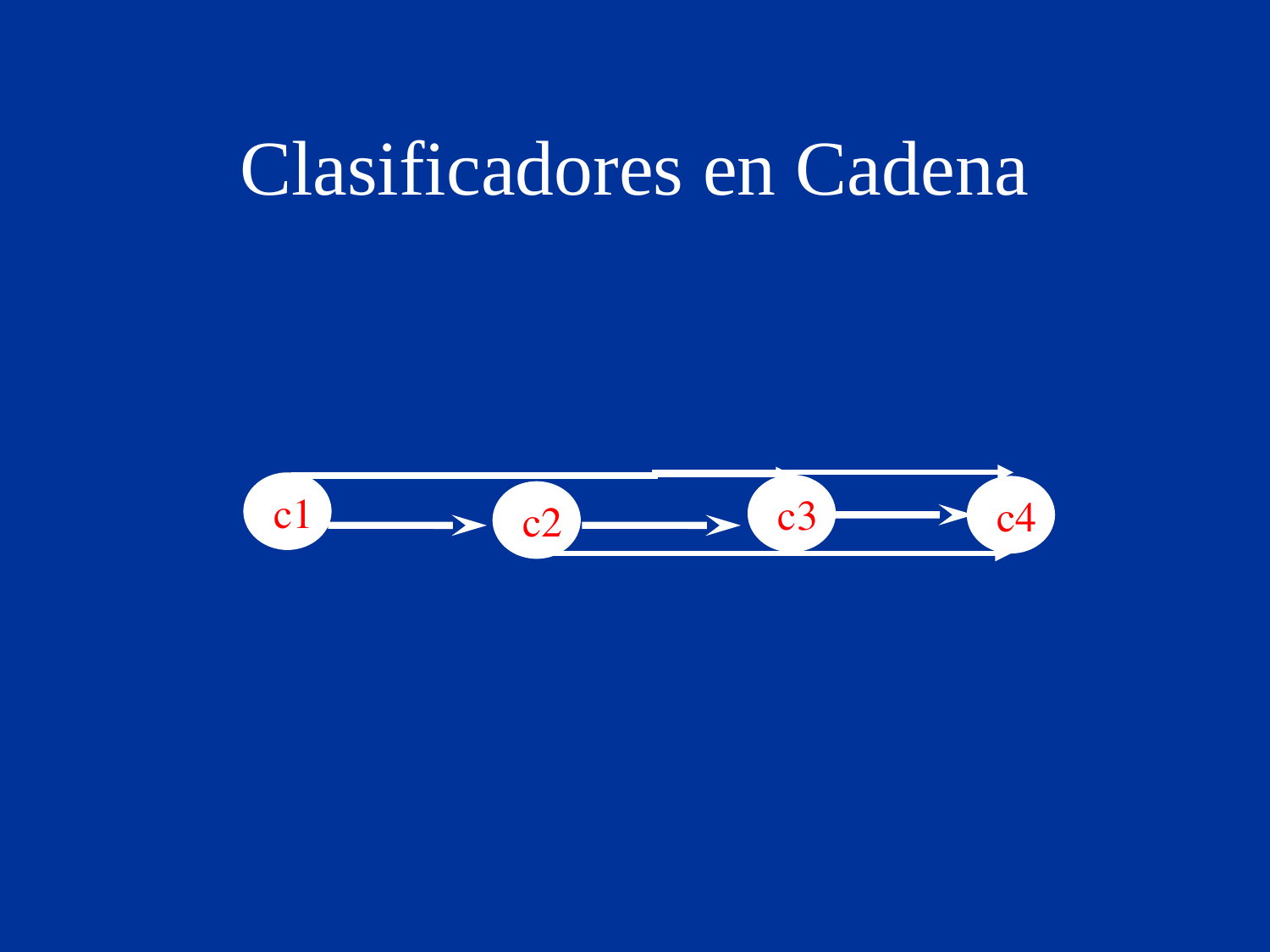

# Clasificadores en Cadena

c1

c3
c4
c2